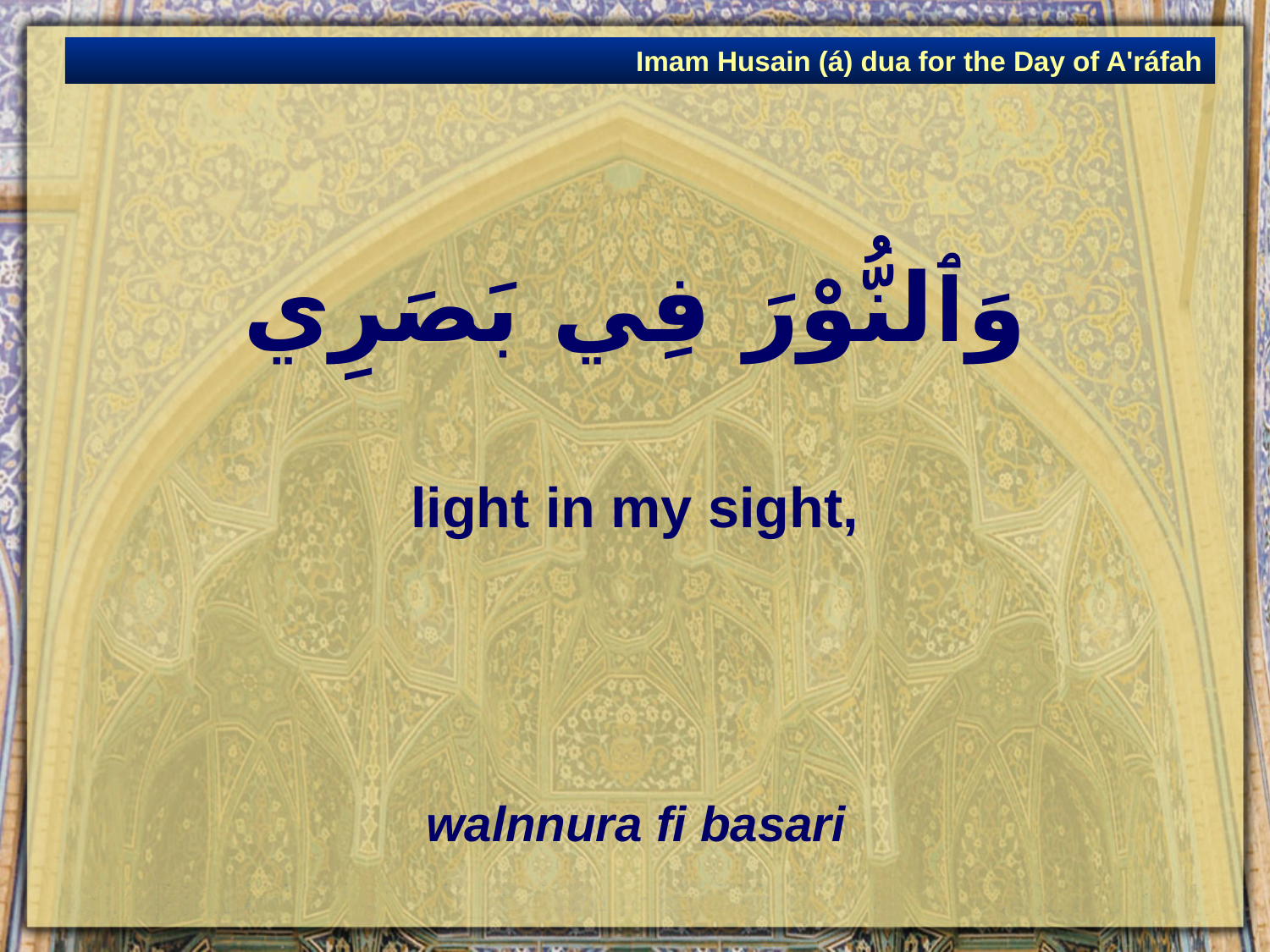

Imam Husain (á) dua for the Day of A'ráfah
# وَٱلنُّوْرَ فِي بَصَرِي
light in my sight,
walnnura fi basari